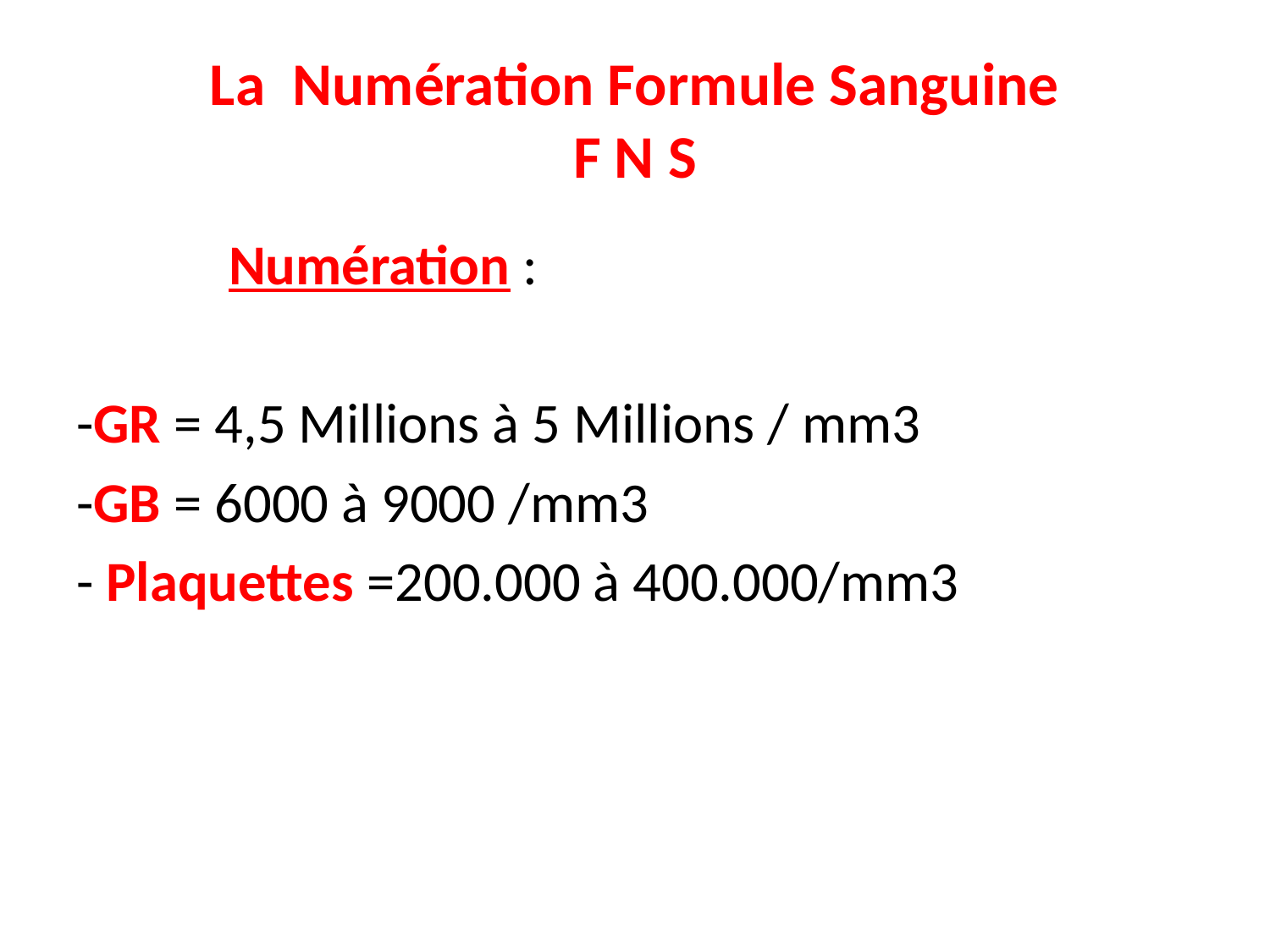

# La  Numération Formule Sanguine F N S
            Numération :

-GR = 4,5 Millions à 5 Millions / mm3
-GB = 6000 à 9000 /mm3
- Plaquettes =200.000 à 400.000/mm3